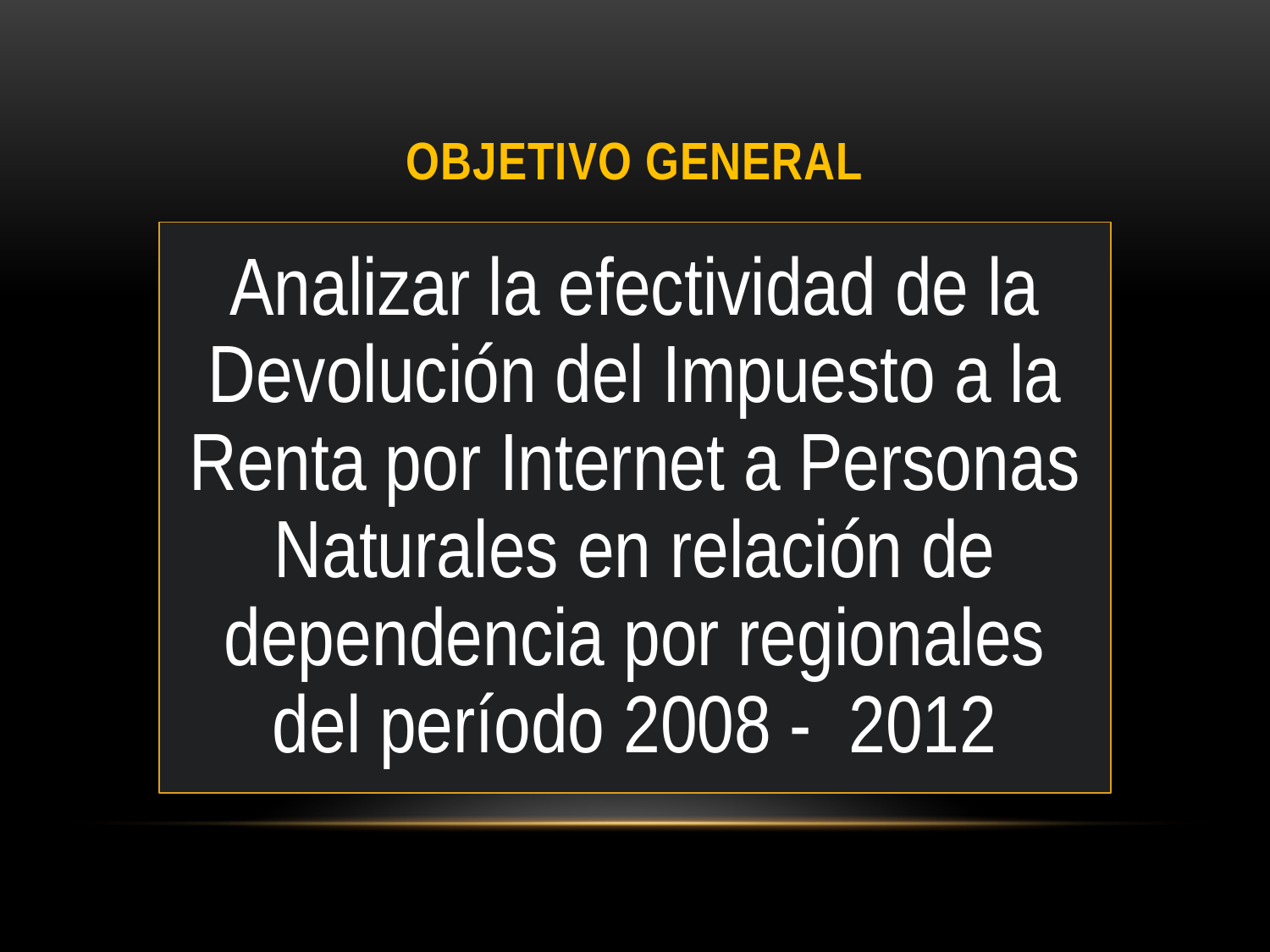

# OBJETIVO GENERAL
Analizar la efectividad de la Devolución del Impuesto a la Renta por Internet a Personas Naturales en relación de dependencia por regionales del período 2008 -  2012